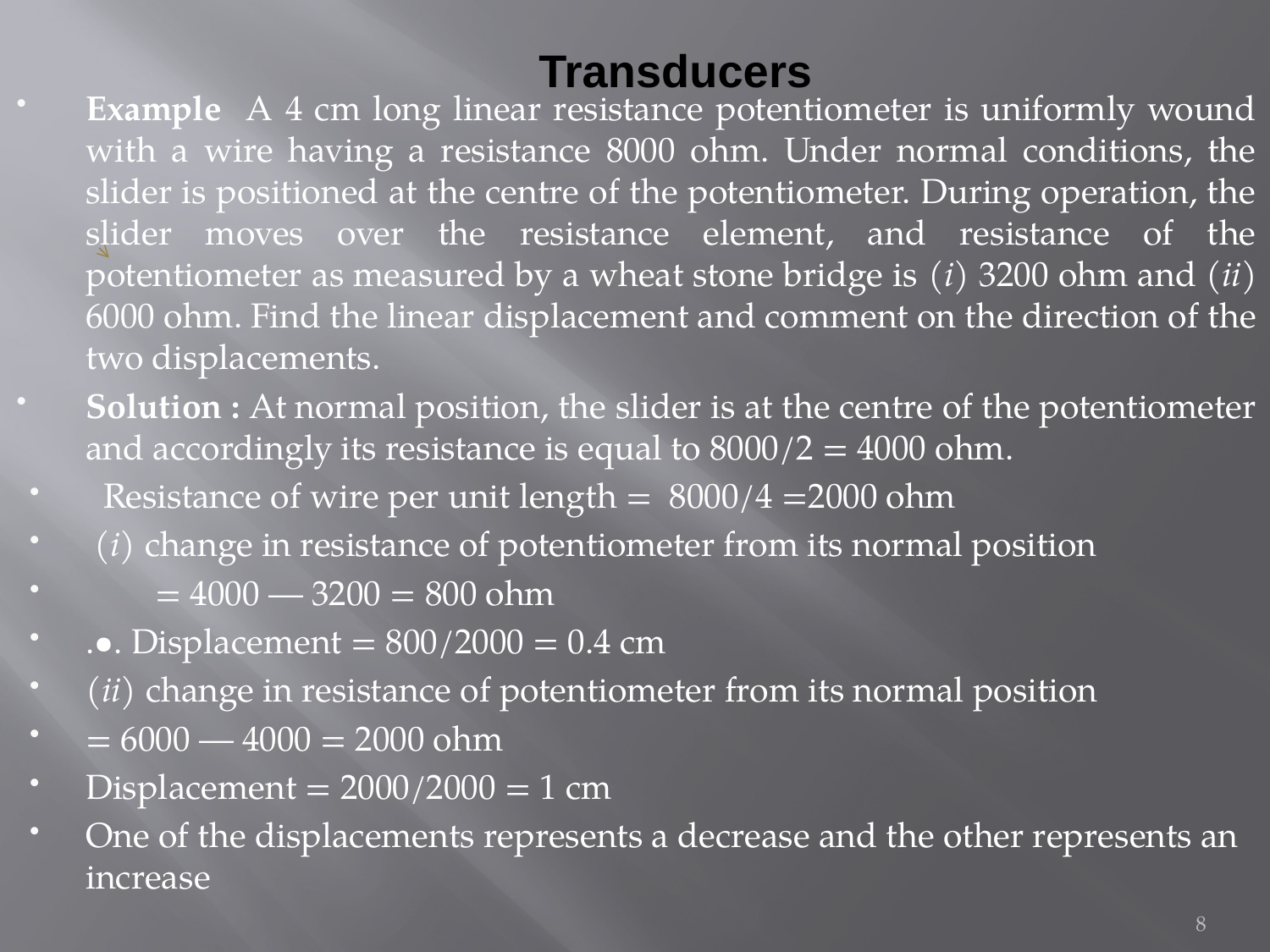

# Transducers
Example  A 4 cm long linear resistance potentiometer is uniformly wound with a wire having a resistance 8000 ohm. Under normal conditions, the slider is positioned at the centre of the potentiometer. During operation, the slider moves over the resistance element, and resistance of the potentiometer as measured by a wheat stone bridge is (i) 3200 ohm and (ii) 6000 ohm. Find the linear displacement and comment on the direction of the two displacements.
Solution : At normal position, the slider is at the centre of the potentiometer and accordingly its resistance is equal to 8000/2 = 4000 ohm.
  Resistance of wire per unit length =  8000/4 =2000 ohm
 (i) change in resistance of potentiometer from its normal position
        = 4000 — 3200 = 800 ohm
.•. Displacement = 800/2000 = 0.4 cm
(ii) change in resistance of potentiometer from its normal position
= 6000 — 4000 = 2000 ohm
Displacement = 2000/2000 = 1 cm
One of the displacements represents a decrease and the other represents an increase

8